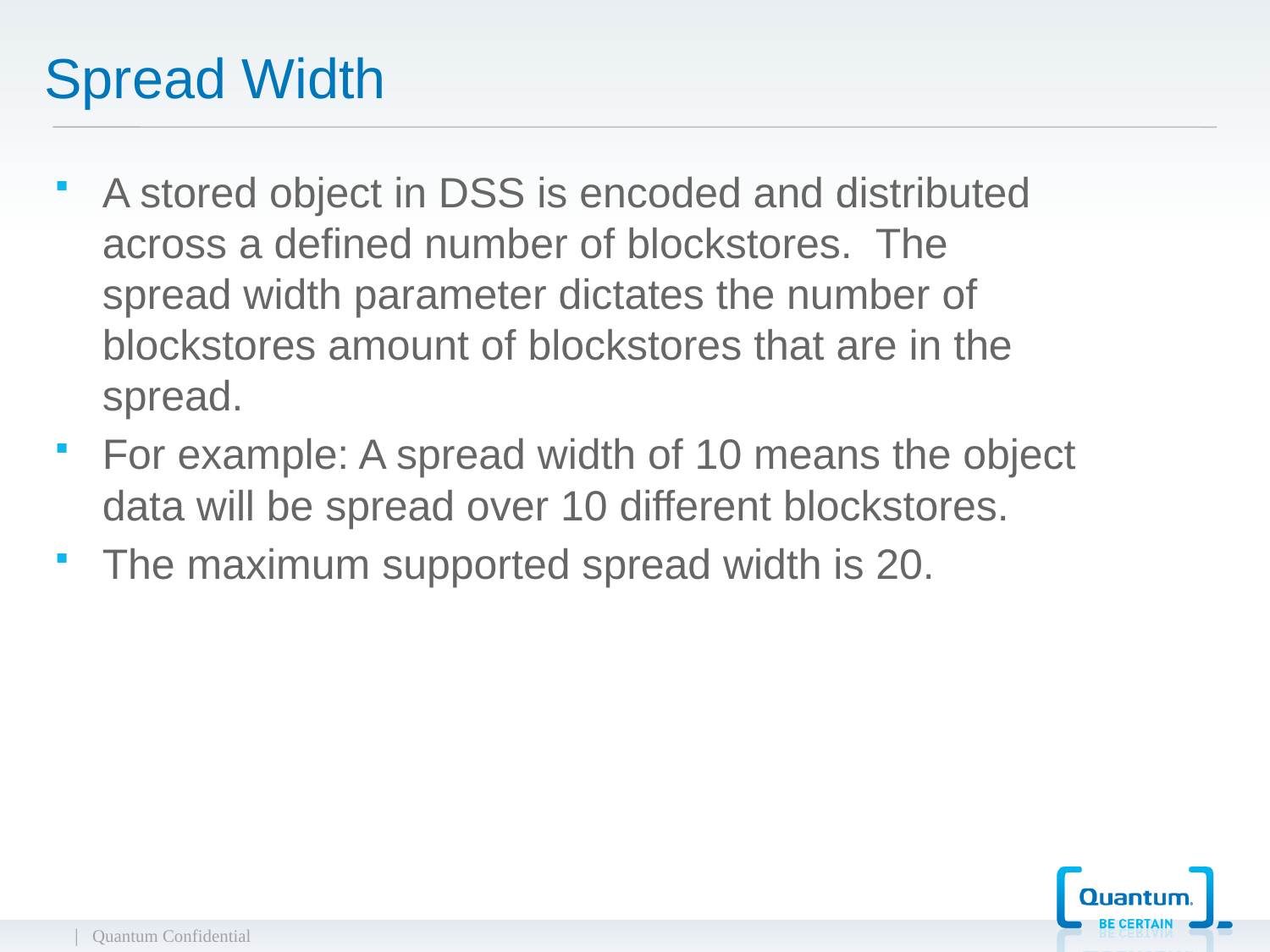

# Spread Width
A stored object in DSS is encoded and distributed across a defined number of blockstores.  The spread width parameter dictates the number of blockstores amount of blockstores that are in the spread.
For example: A spread width of 10 means the object data will be spread over 10 different blockstores.
The maximum supported spread width is 20.